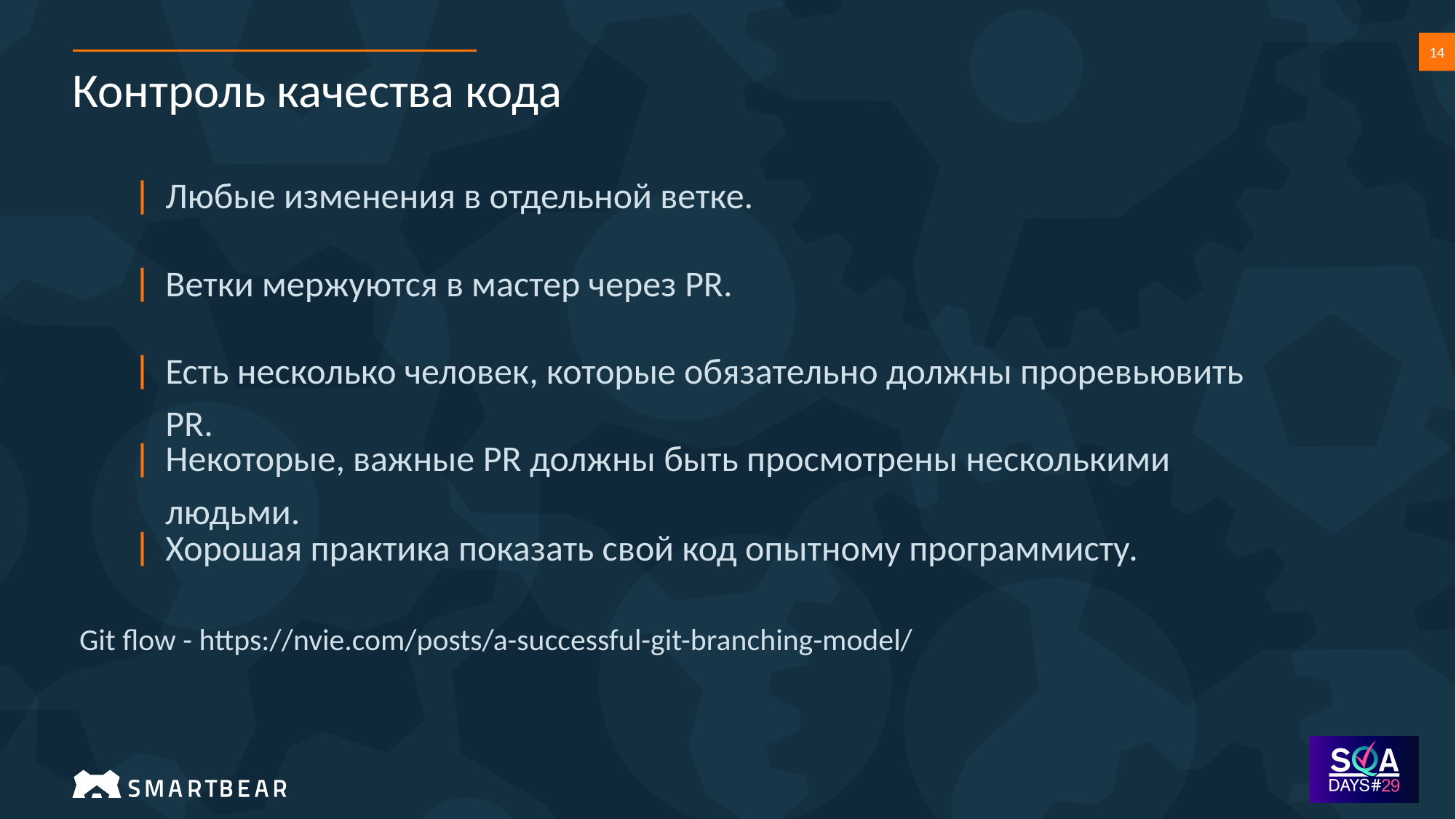

# Контроль качества кода
Любые изменения в отдельной ветке.
Ветки мержуются в мастер через PR.
Есть несколько человек, которые обязательно должны проревьювить PR.
Некоторые, важные PR должны быть просмотрены несколькими людьми.
Хорошая практика показать свой код опытному программисту.
 Git flow - https://nvie.com/posts/a-successful-git-branching-model/